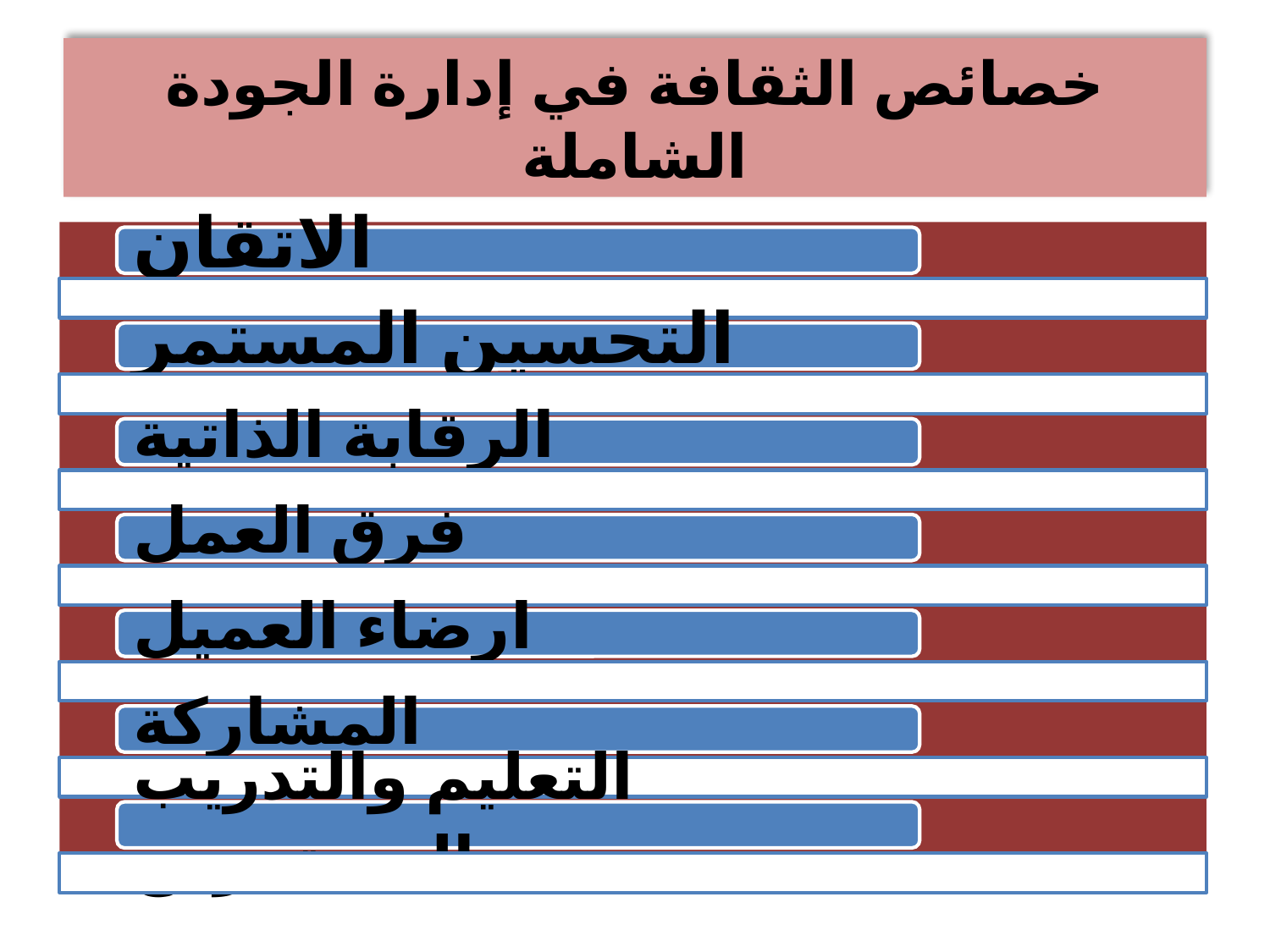

# خصائص الثقافة في إدارة الجودة الشاملة
الرقابة الذاتية
التحسين المستمر
فرق العمل
ارضاء العميل
المشاركة
التعليم والتدريب المستمرين